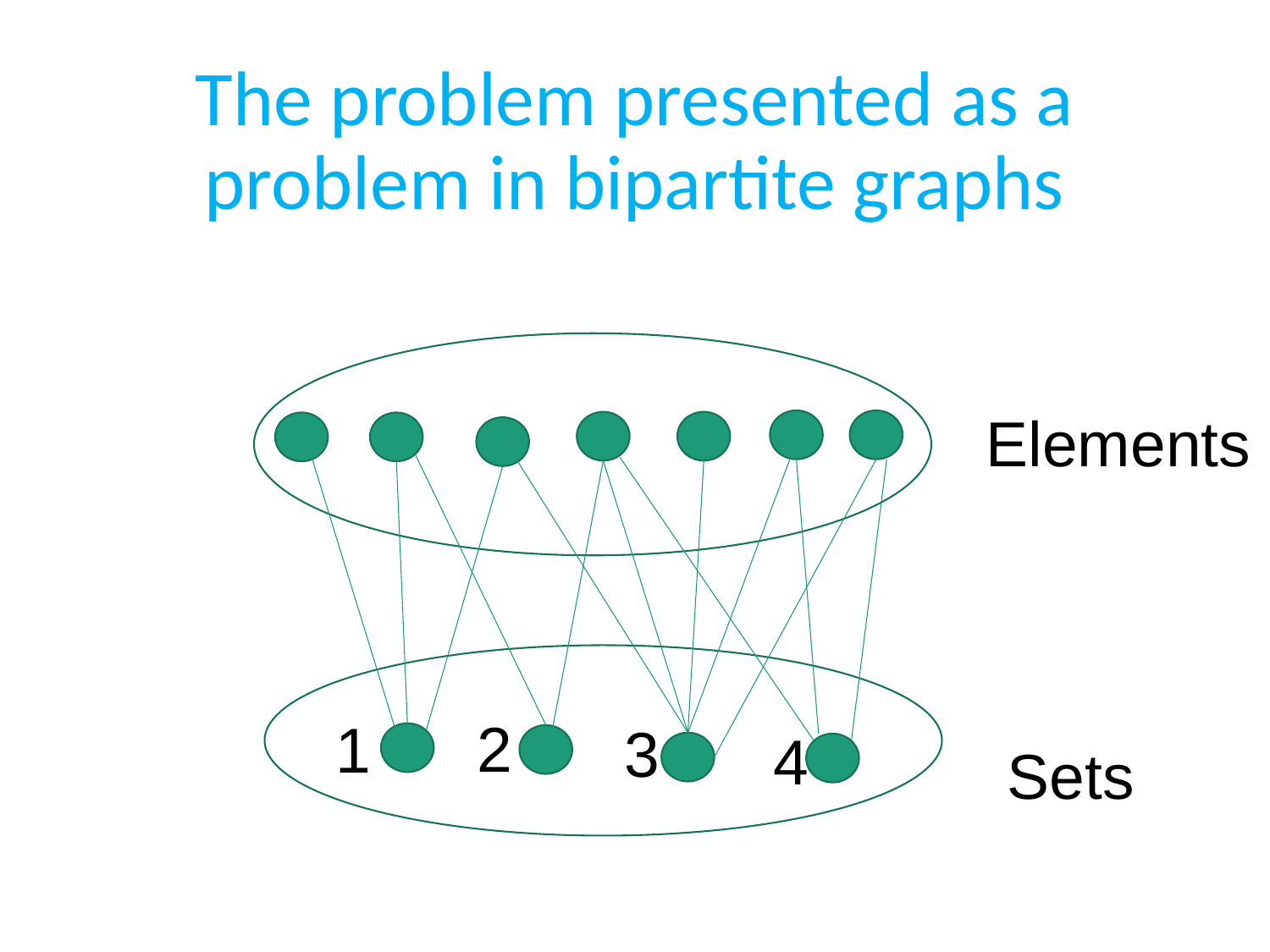

# The problem presented as a problem in bipartite graphs

Elements

2
1
3
4

Sets